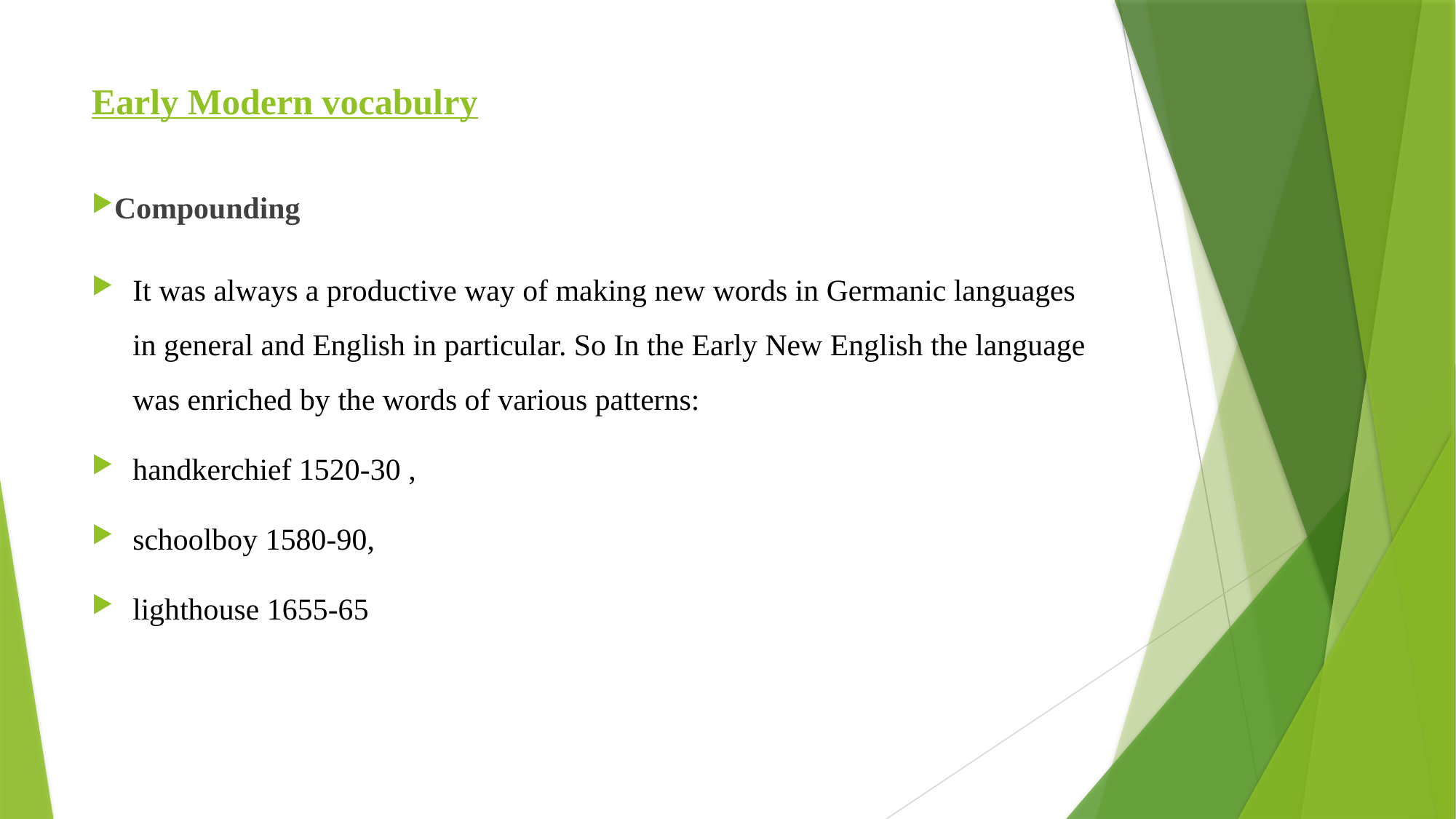

# Early Modern vocabulry
Compounding
It was always a productive way of making new words in Germanic languages in general and English in particular. So In the Early New English the language was enriched by the words of various patterns:
handkerchief 1520-30 ,
schoolboy 1580-90,
lighthouse 1655-65